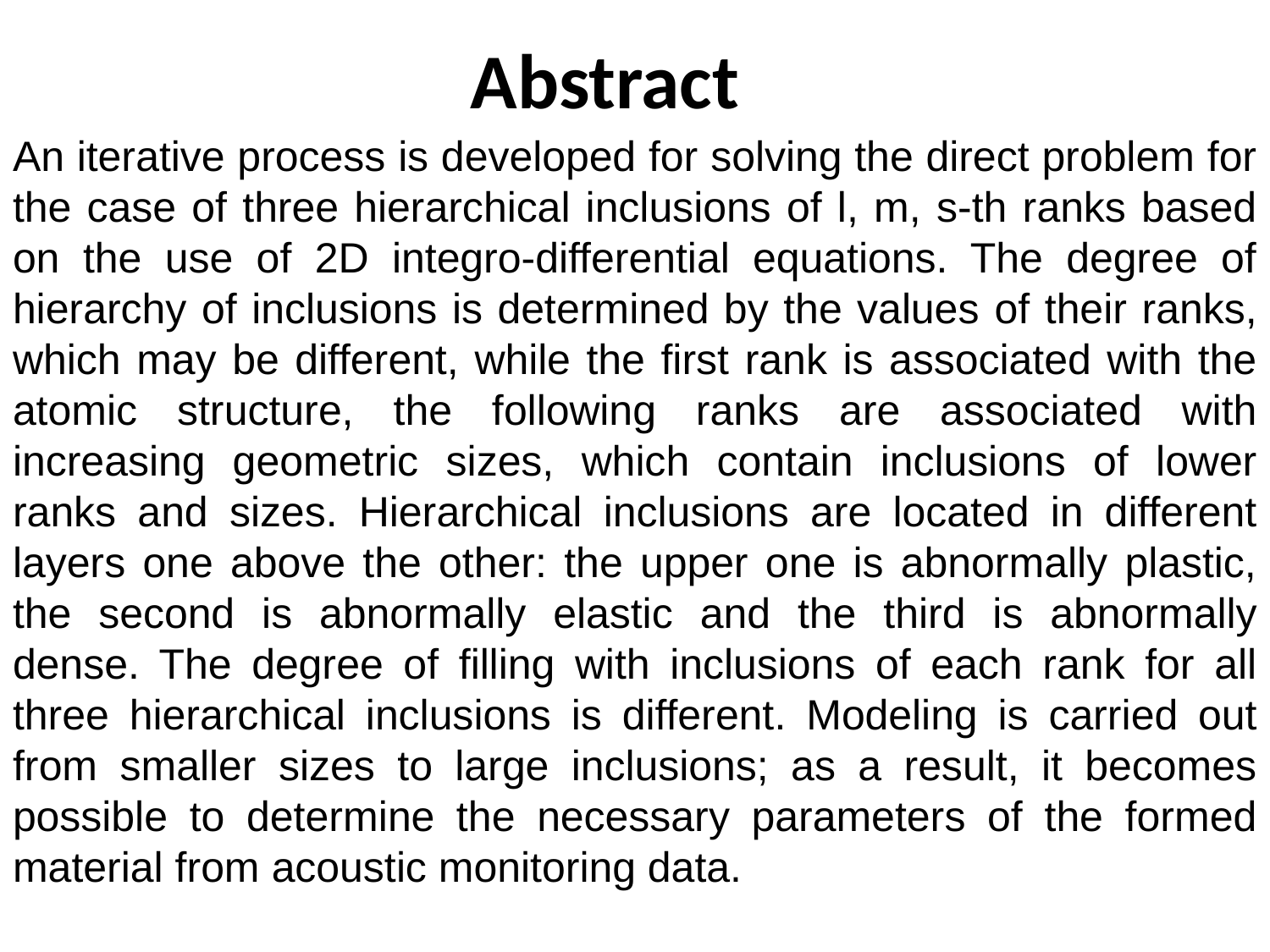

# Abstract
An iterative process is developed for solving the direct problem for the case of three hierarchical inclusions of l, m, s-th ranks based on the use of 2D integro-differential equations. The degree of hierarchy of inclusions is determined by the values ​​of their ranks, which may be different, while the first rank is associated with the atomic structure, the following ranks are associated with increasing geometric sizes, which contain inclusions of lower ranks and sizes. Hierarchical inclusions are located in different layers one above the other: the upper one is abnormally plastic, the second is abnormally elastic and the third is abnormally dense. The degree of filling with inclusions of each rank for all three hierarchical inclusions is different. Modeling is carried out from smaller sizes to large inclusions; as a result, it becomes possible to determine the necessary parameters of the formed material from acoustic monitoring data.